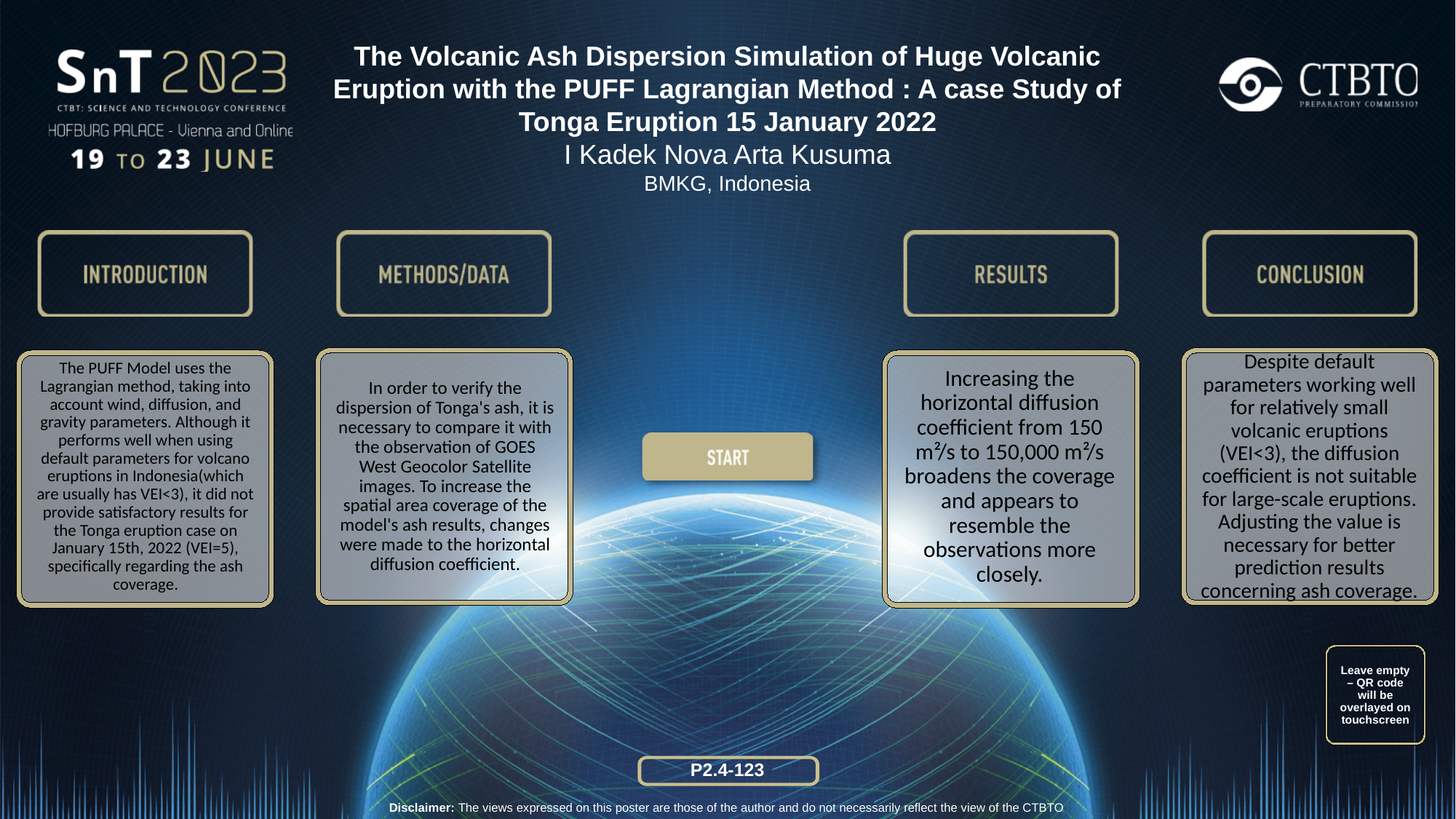

The Volcanic Ash Dispersion Simulation of Huge Volcanic Eruption with the PUFF Lagrangian Method : A case Study of Tonga Eruption 15 January 2022
I Kadek Nova Arta Kusuma
BMKG, Indonesia
The PUFF Model uses the Lagrangian method, taking into account wind, diffusion, and gravity parameters. Although it performs well when using default parameters for volcano eruptions in Indonesia(which are usually has VEI<3), it did not provide satisfactory results for the Tonga eruption case on January 15th, 2022 (VEI=5), specifically regarding the ash coverage.
In order to verify the dispersion of Tonga's ash, it is necessary to compare it with the observation of GOES West Geocolor Satellite images. To increase the spatial area coverage of the model's ash results, changes were made to the horizontal diffusion coefficient.
Increasing the horizontal diffusion coefficient from 150 m²/s to 150,000 m²/s broadens the coverage and appears to resemble the observations more closely.
Despite default parameters working well for relatively small volcanic eruptions (VEI<3), the diffusion coefficient is not suitable for large-scale eruptions. Adjusting the value is necessary for better prediction results concerning ash coverage.

Leave empty – QR code will be overlayed on touchscreen
P2.4-123